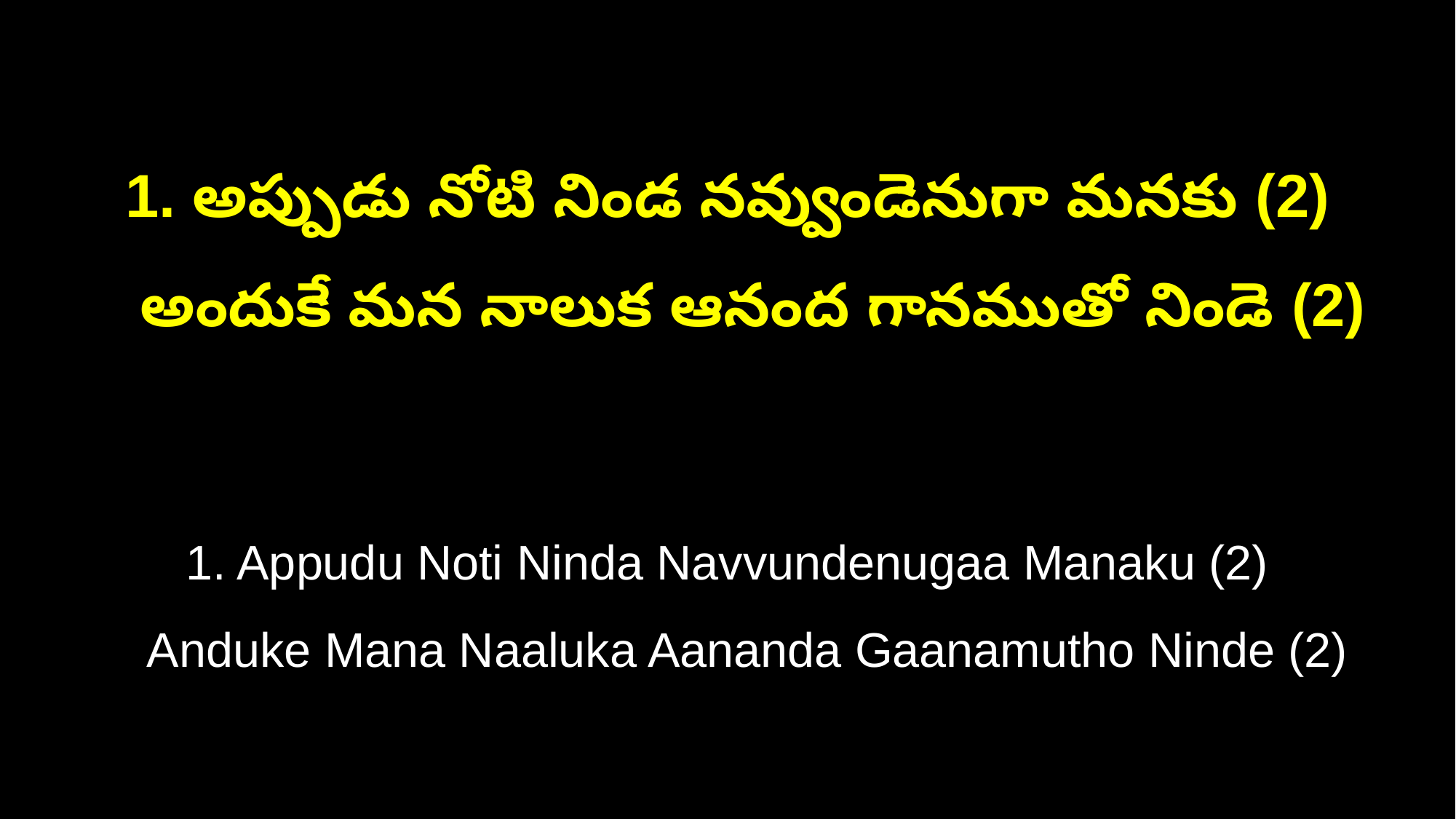

1. అప్పుడు నోటి నిండ నవ్వుండెనుగా మనకు (2)
   అందుకే మన నాలుక ఆనంద గానముతో నిండె (2)
1. Appudu Noti Ninda Navvundenugaa Manaku (2)
   Anduke Mana Naaluka Aananda Gaanamutho Ninde (2)